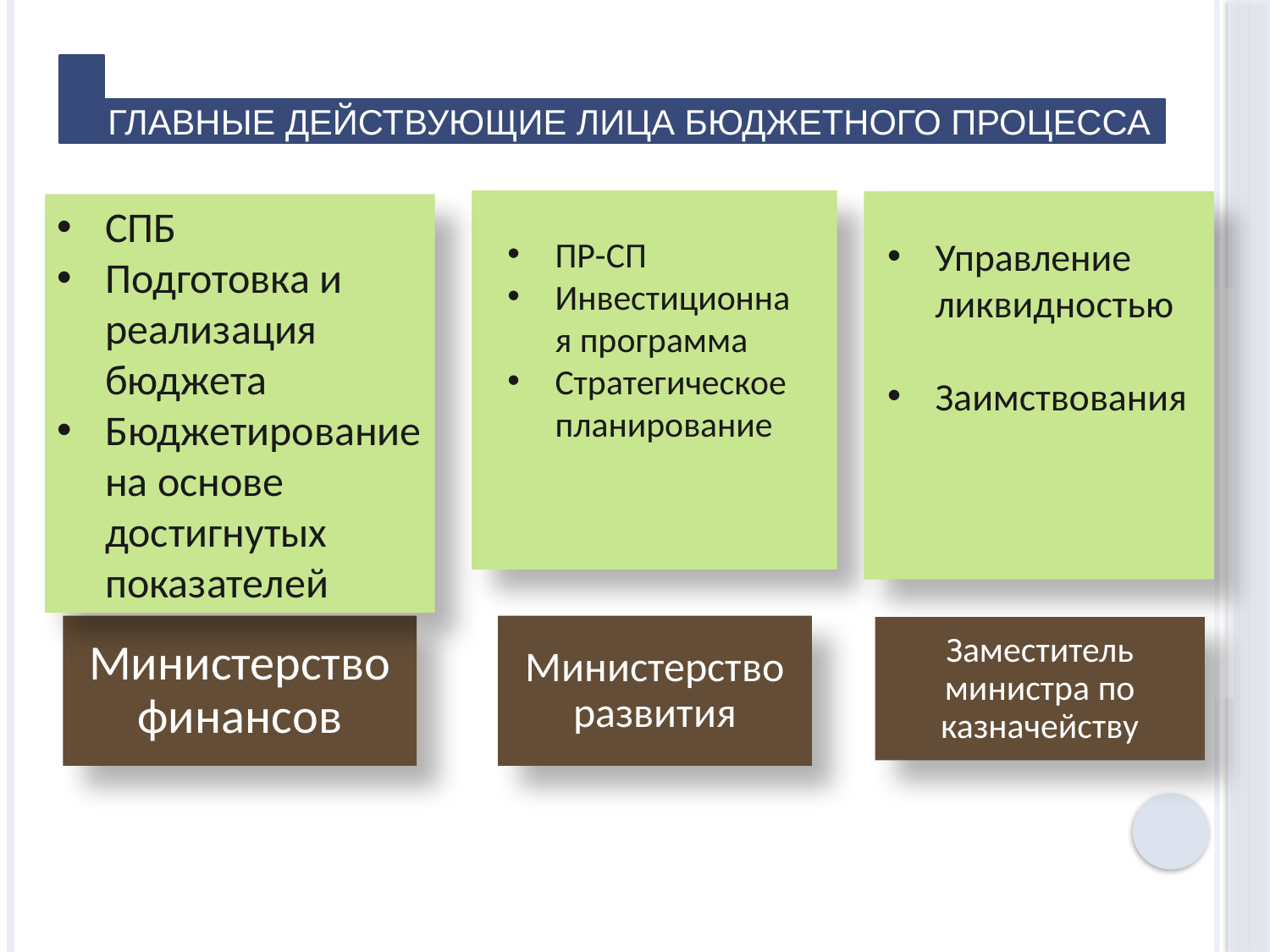

ГЛАВНЫЕ ДЕЙСТВУЮЩИЕ ЛИЦА БЮДЖЕТНОГО ПРОЦЕССА
Министерство финансов

Министерство развития

Заместитель министра по казначейству

#
СПБ
Подготовка и реализация бюджета
Бюджетирование на основе достигнутых показателей
Управление ликвидностью

Заимствования
ПР-СП
Инвестиционная программа
Стратегическое планирование